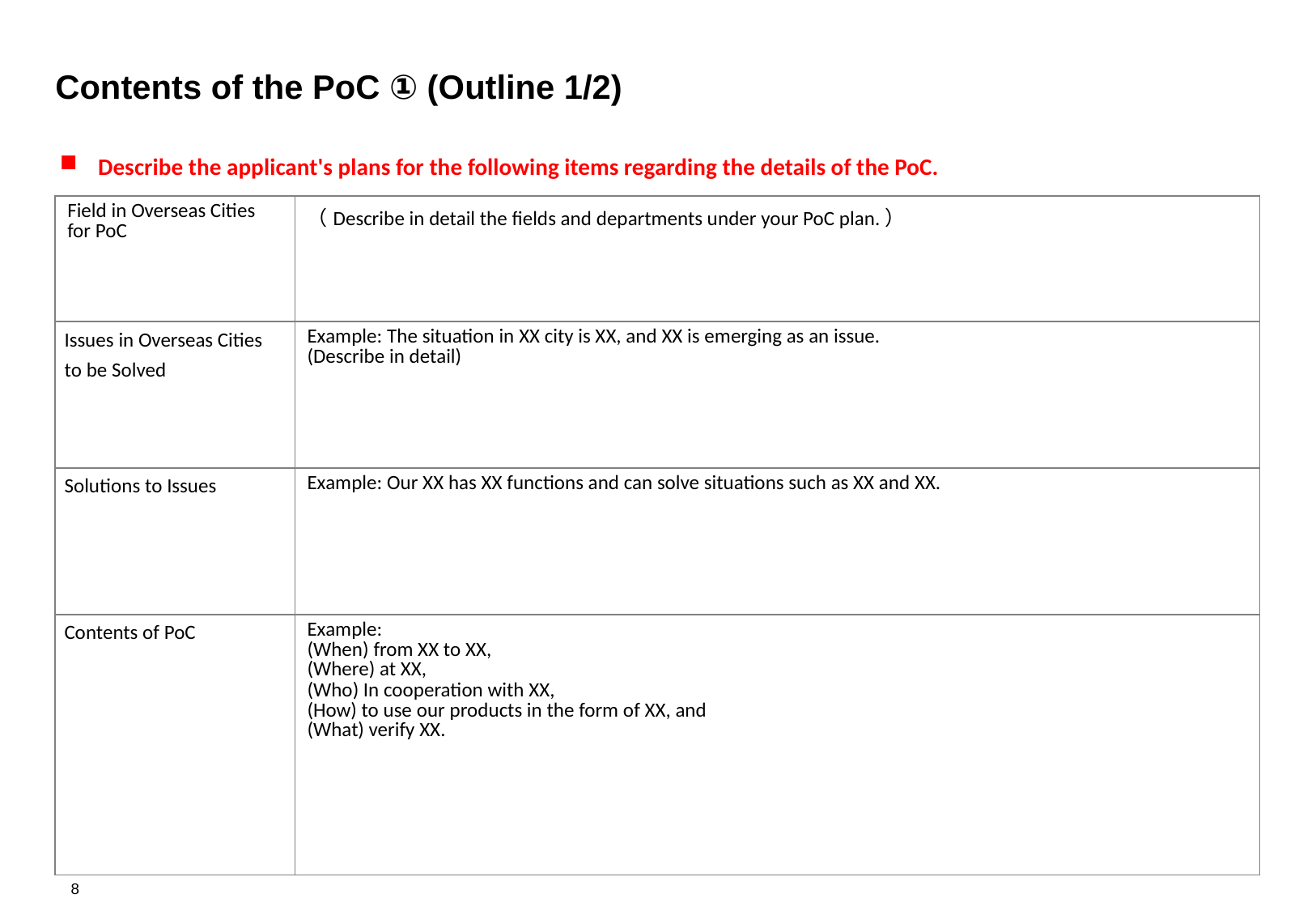

# Contents of the PoC ① (Outline 1/2)
Describe the applicant's plans for the following items regarding the details of the PoC.
| Field in Overseas Cities for PoC | （Describe in detail the fields and departments under your PoC plan.） |
| --- | --- |
| Issues in Overseas Cities to be Solved | Example: The situation in XX city is XX, and XX is emerging as an issue. (Describe in detail) |
| Solutions to Issues | Example: Our XX has XX functions and can solve situations such as XX and XX. |
| Contents of PoC | Example: (When) from XX to XX, (Where) at XX, (Who) In cooperation with XX, (How) to use our products in the form of XX, and (What) verify XX. |
8